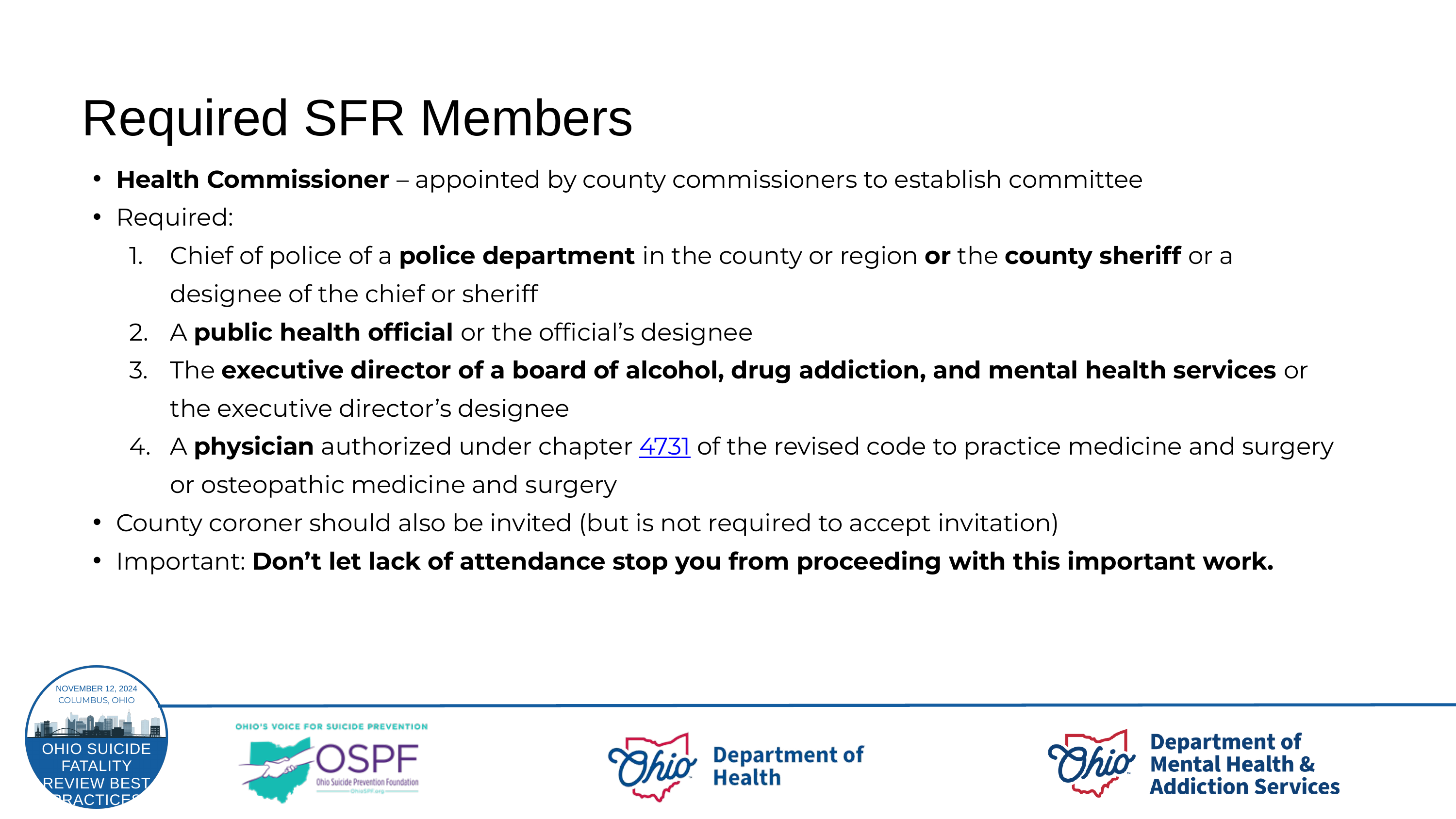

Required SFR Members
Health Commissioner – appointed by county commissioners to establish committee
Required:
Chief of police of a police department in the county or region or the county sheriff or a designee of the chief or sheriff
A public health official or the official’s designee
The executive director of a board of alcohol, drug addiction, and mental health services or the executive director’s designee
A physician authorized under chapter 4731 of the revised code to practice medicine and surgery or osteopathic medicine and surgery
County coroner should also be invited (but is not required to accept invitation)
Important: Don’t let lack of attendance stop you from proceeding with this important work.

NOVEMBER 12, 2024
COLUMBUS, OHIO

OHIO SUICIDE FATALITY REVIEW BEST PRACTICES SUMMIT